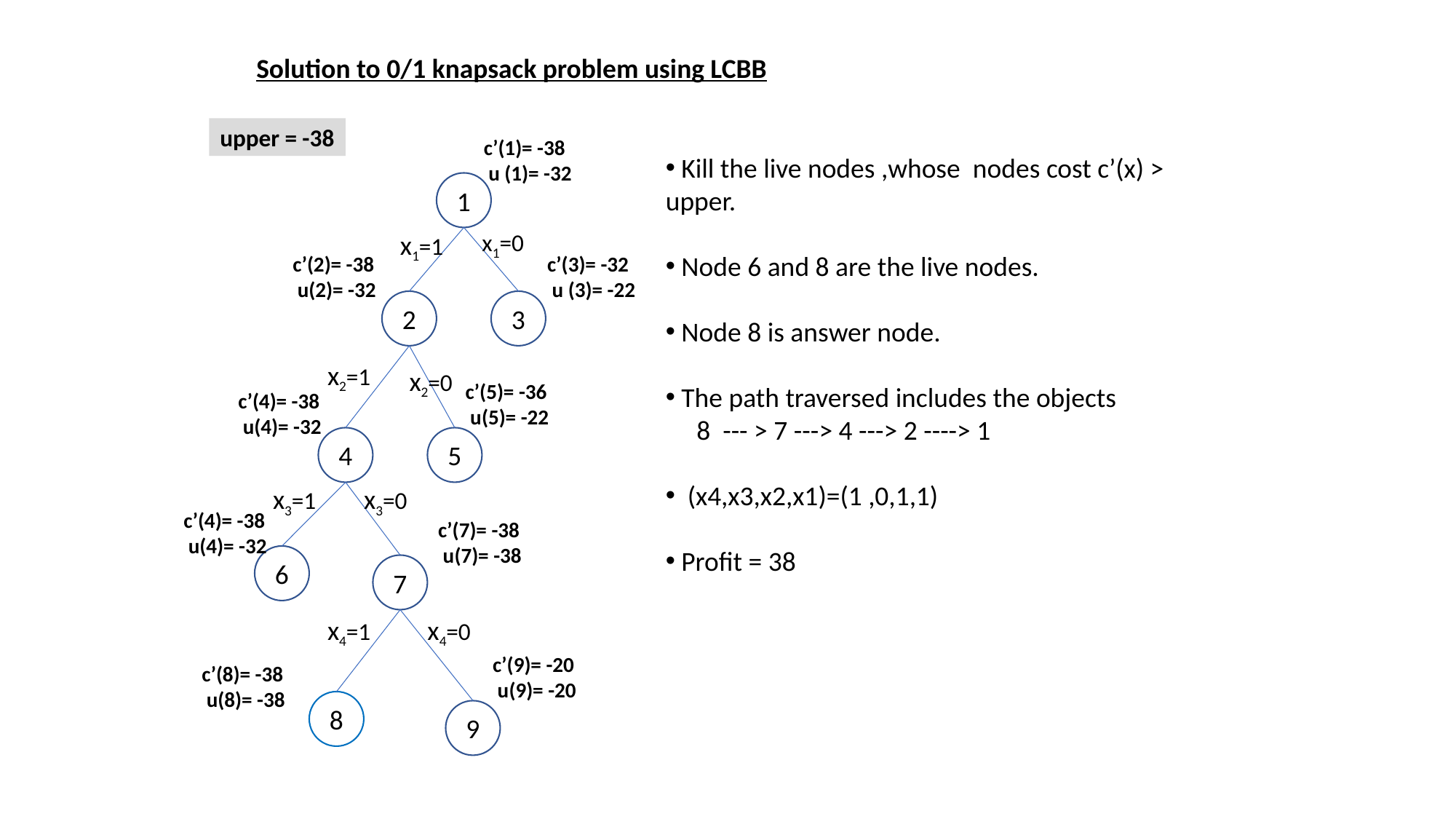

Solution to 0/1 knapsack problem using LCBB
  upper = -38
c’(1)= -38
 u (1)= -32
 Kill the live nodes ,whose  nodes cost c’(x) > upper.

 Node 6 and 8 are the live nodes.

 Node 8 is answer node.

 The path traversed includes the objects
     8  --- > 7 ---> 4 ---> 2 ----> 1

  (x4,x3,x2,x1)=(1 ,0,1,1)

 Profit = 38

1
x1=1
x1=0
c’(2)= -38
 u(2)= -32
c’(3)= -32
 u (3)= -22
2
3
x2=1
x2=0
c’(5)= -36
 u(5)= -22
c’(4)= -38
 u(4)= -32
4
5
x3=1
x3=0
c’(4)= -38
 u(4)= -32
c’(7)= -38
 u(7)= -38
6
7
x4=1
x4=0
c’(9)= -20
 u(9)= -20
c’(8)= -38
 u(8)= -38
8
9